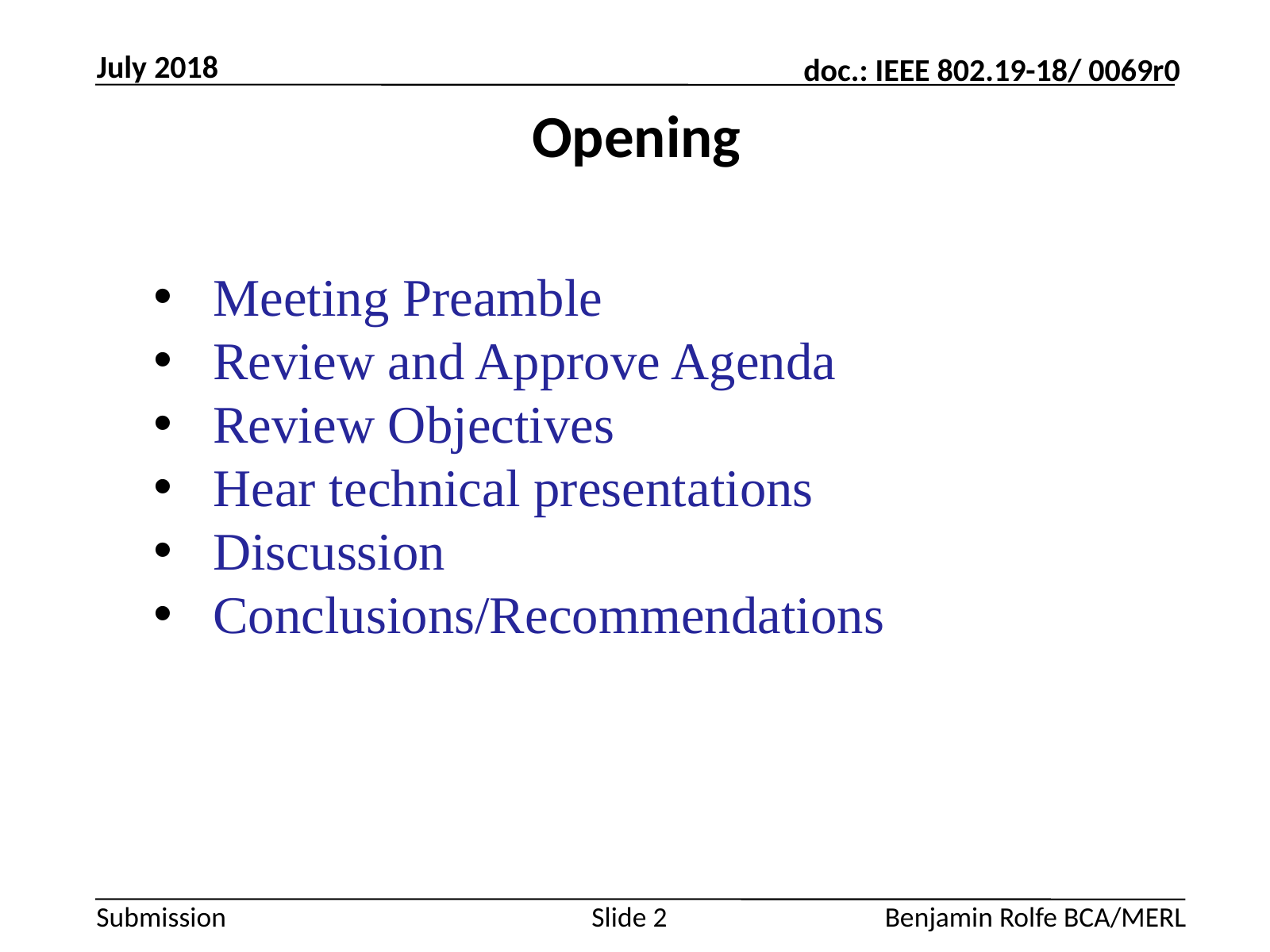

July 2018
# Opening
Meeting Preamble
Review and Approve Agenda
Review Objectives
Hear technical presentations
Discussion
Conclusions/Recommendations
Slide 2
Benjamin Rolfe BCA/MERL